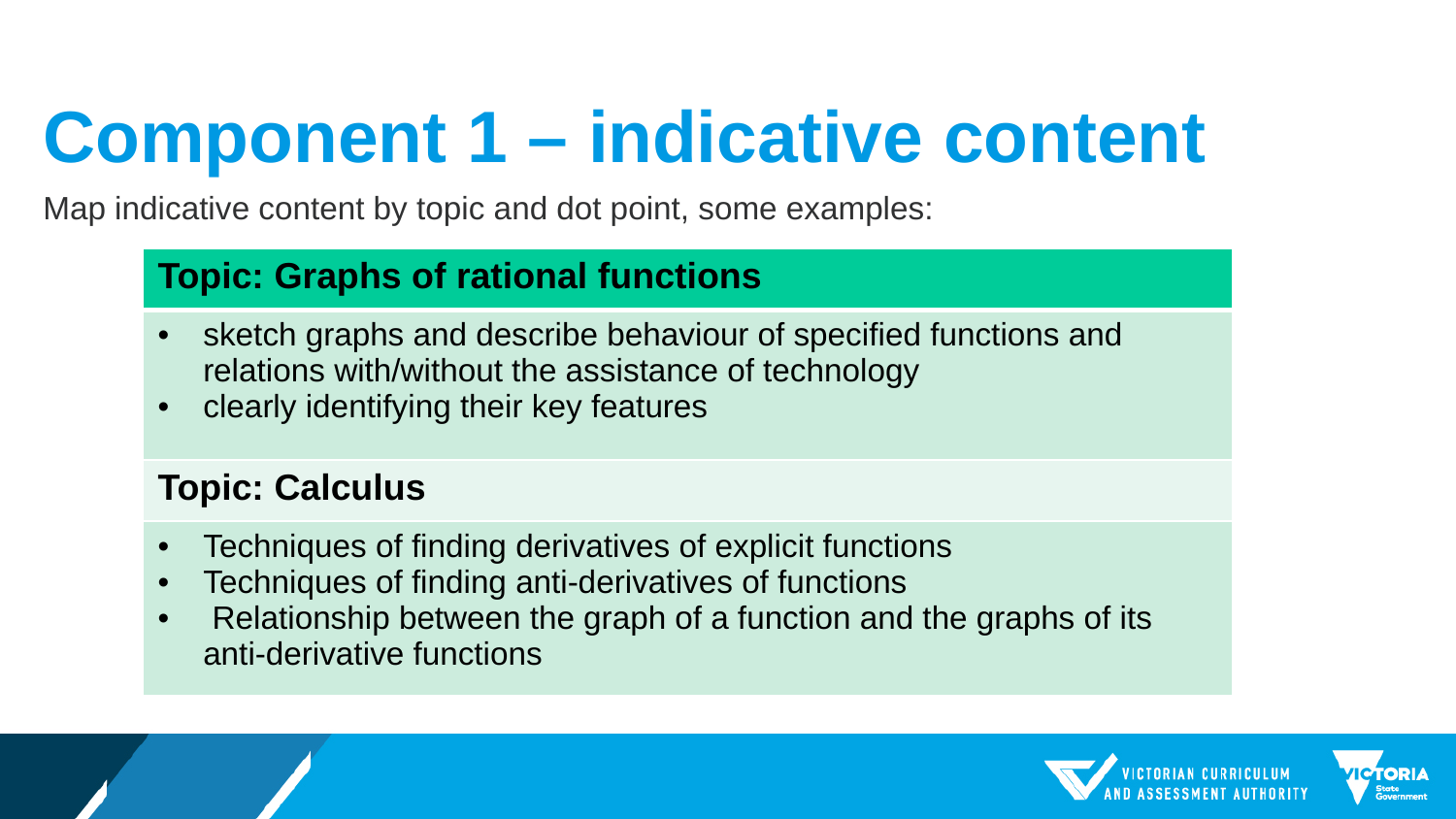

# Component 1 – indicative content
Map indicative content by topic and dot point, some examples:

| Topic: Graphs of rational functions |
| --- |
| sketch graphs and describe behaviour of specified functions and relations with/without the assistance of technology clearly identifying their key features |
| Topic: Calculus |
| Techniques of finding derivatives of explicit functions Techniques of finding anti-derivatives of functions Relationship between the graph of a function and the graphs of its anti-derivative functions |